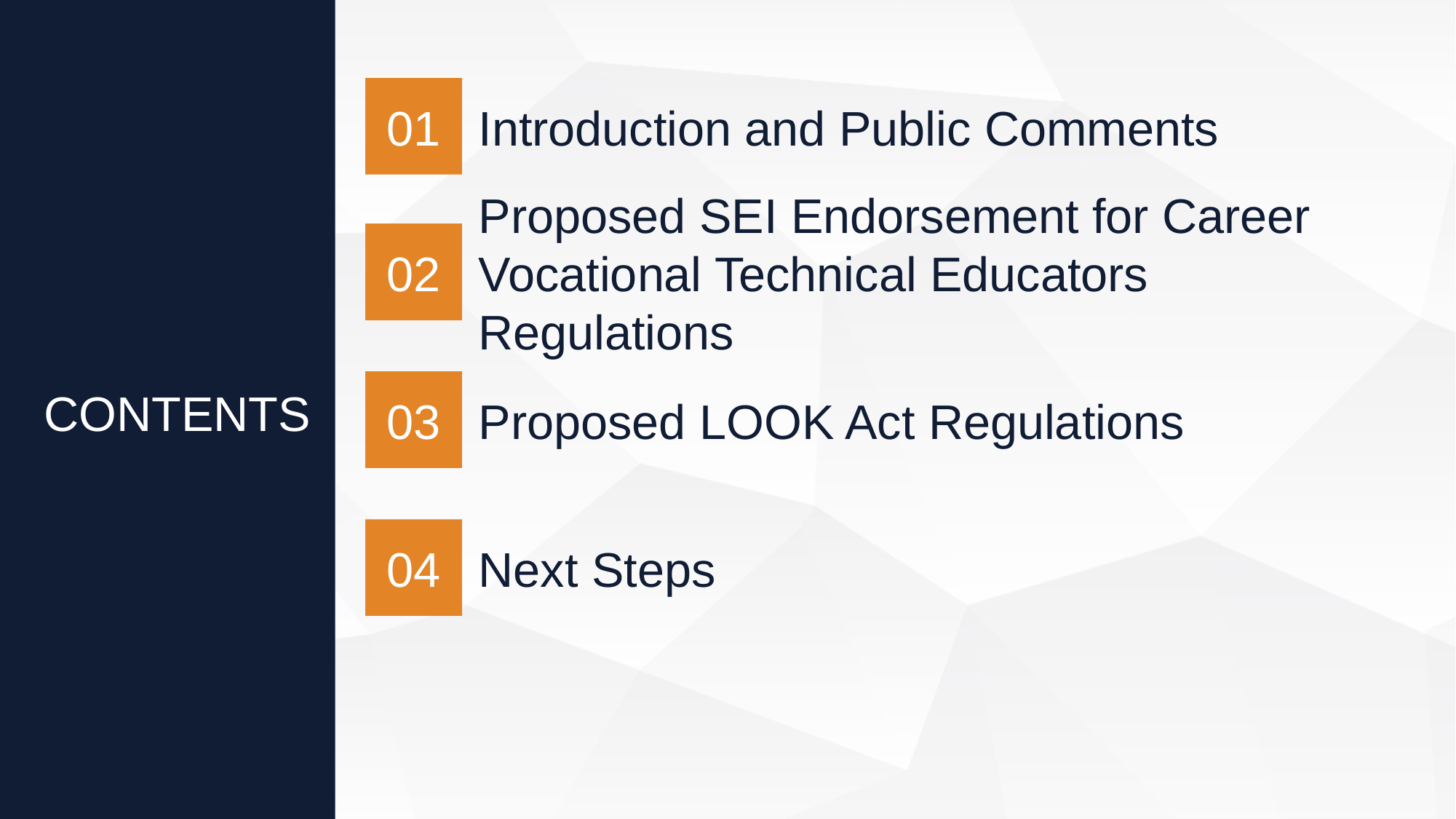

01
Introduction and Public Comments
02
Proposed SEI Endorsement for Career Vocational Technical Educators Regulations
# CONTENTS
03
Proposed LOOK Act Regulations
04
Next Steps